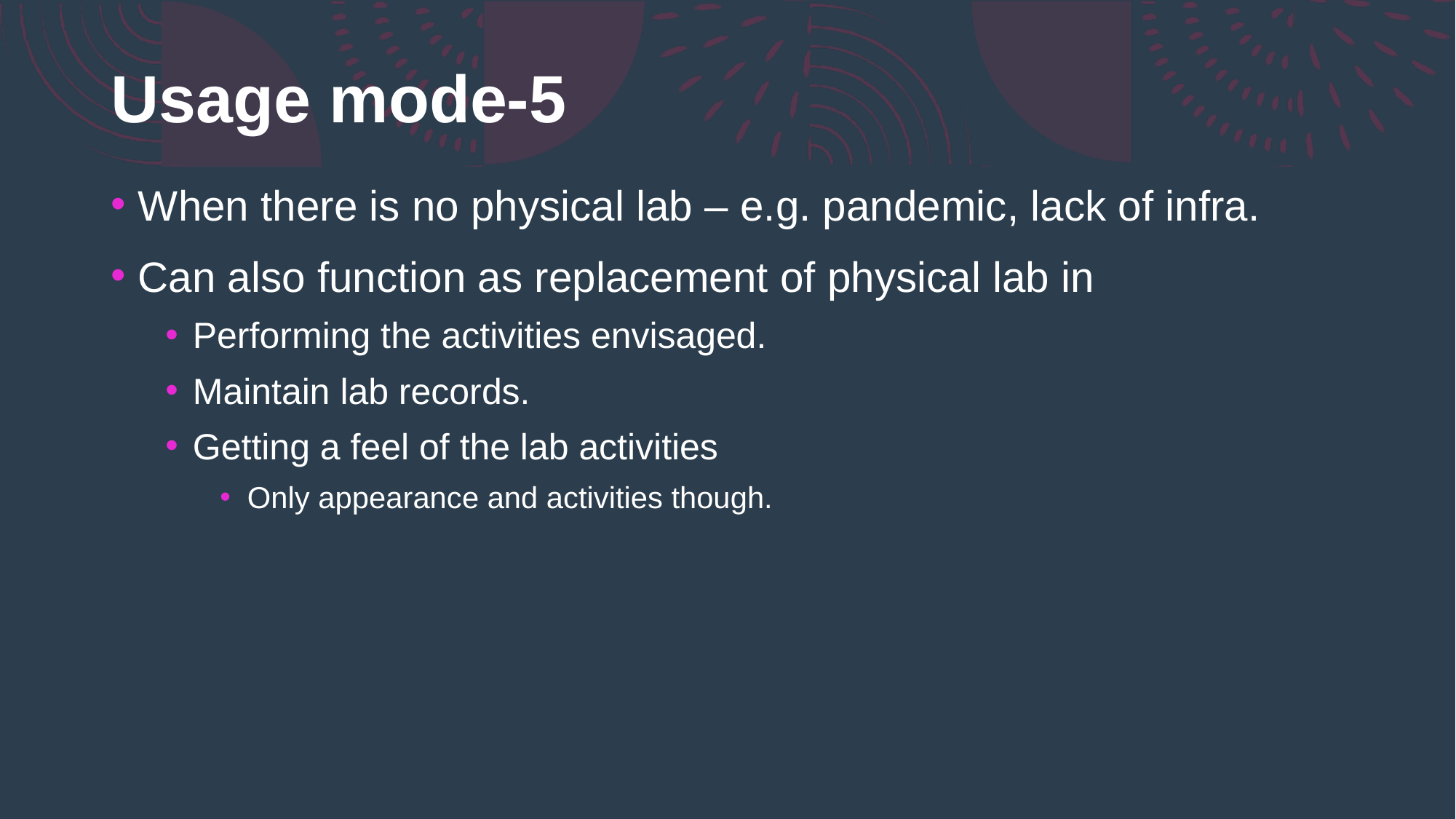

# Usage mode-5
When there is no physical lab – e.g. pandemic, lack of infra.
Can also function as replacement of physical lab in
Performing the activities envisaged.
Maintain lab records.
Getting a feel of the lab activities
Only appearance and activities though.